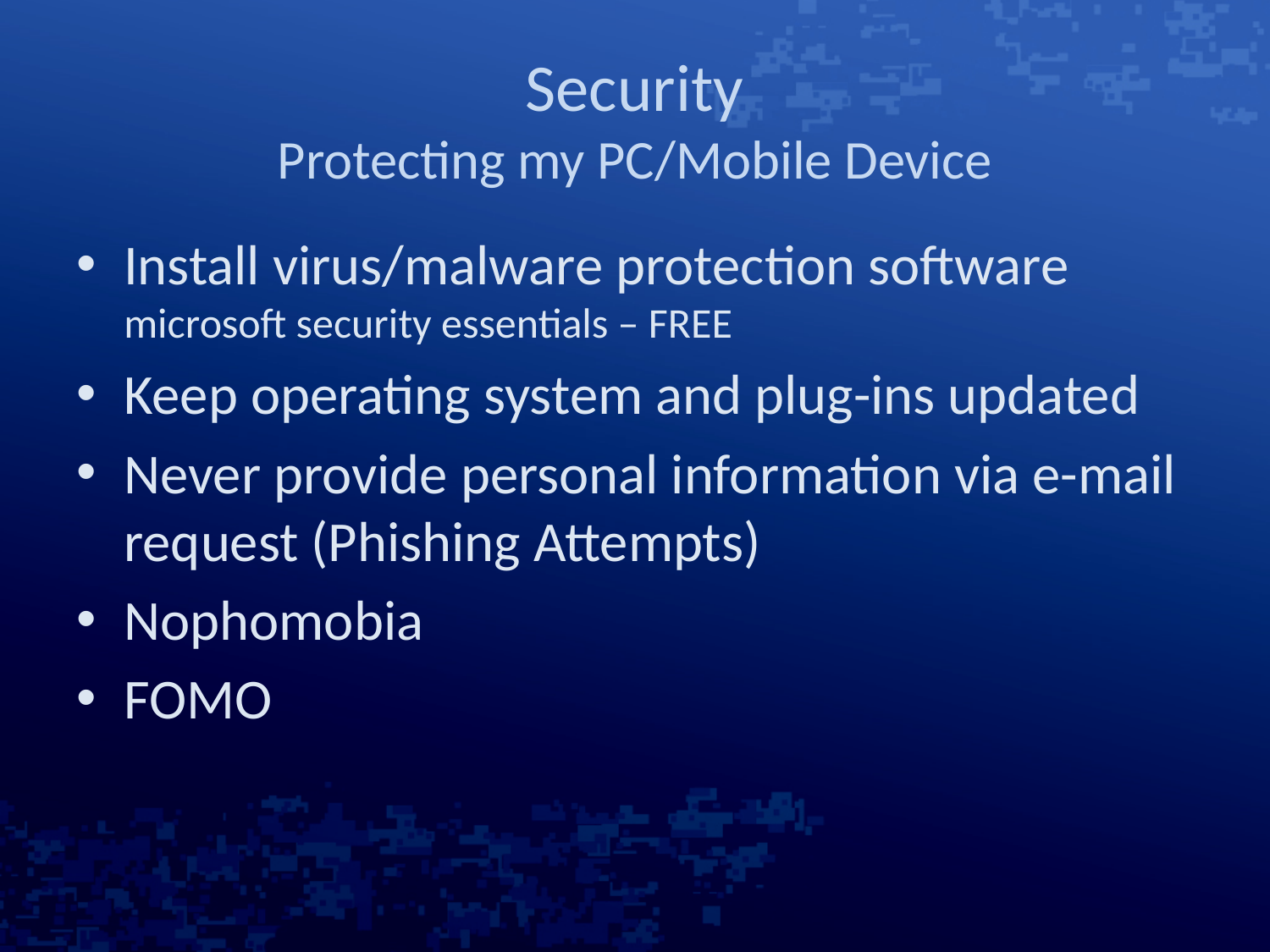

# Security Protecting my PC/Mobile Device
Install virus/malware protection software
microsoft security essentials – FREE
Keep operating system and plug-ins updated
Never provide personal information via e-mail request (Phishing Attempts)
Nophomobia
FOMO